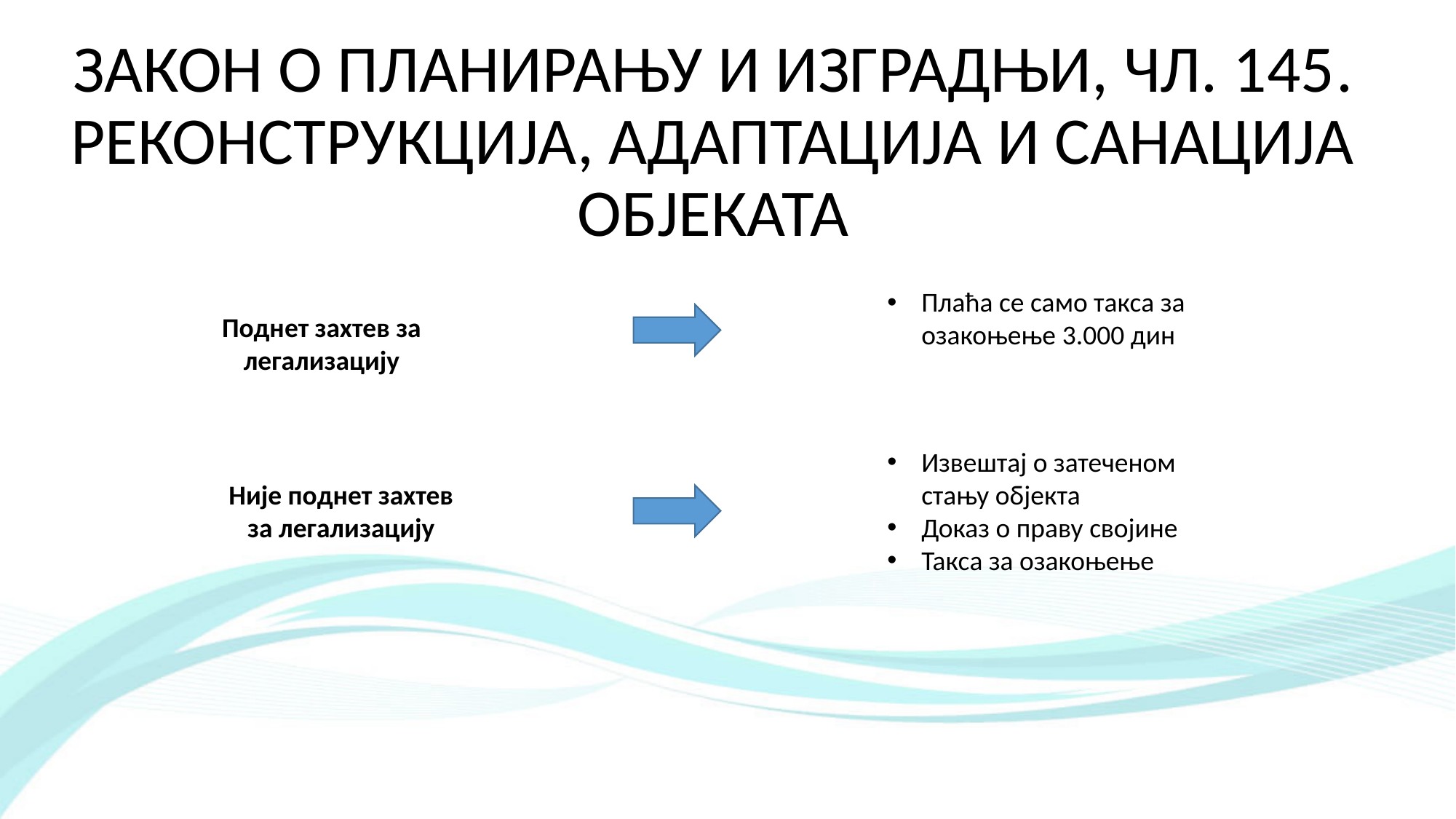

# ЗАКОН О ПЛАНИРАЊУ И ИЗГРАДЊИ, ЧЛ. 145. РЕКОНСТРУКЦИЈА, АДАПТАЦИЈА И САНАЦИЈА ОБЈЕКАТА
Плаћа се само такса за озакоњење 3.000 дин
Поднет захтев за легализацију

Извештај о затеченом стању објекта
Доказ о праву својине
Такса за озакоњење
Није поднет захтев за легализацију